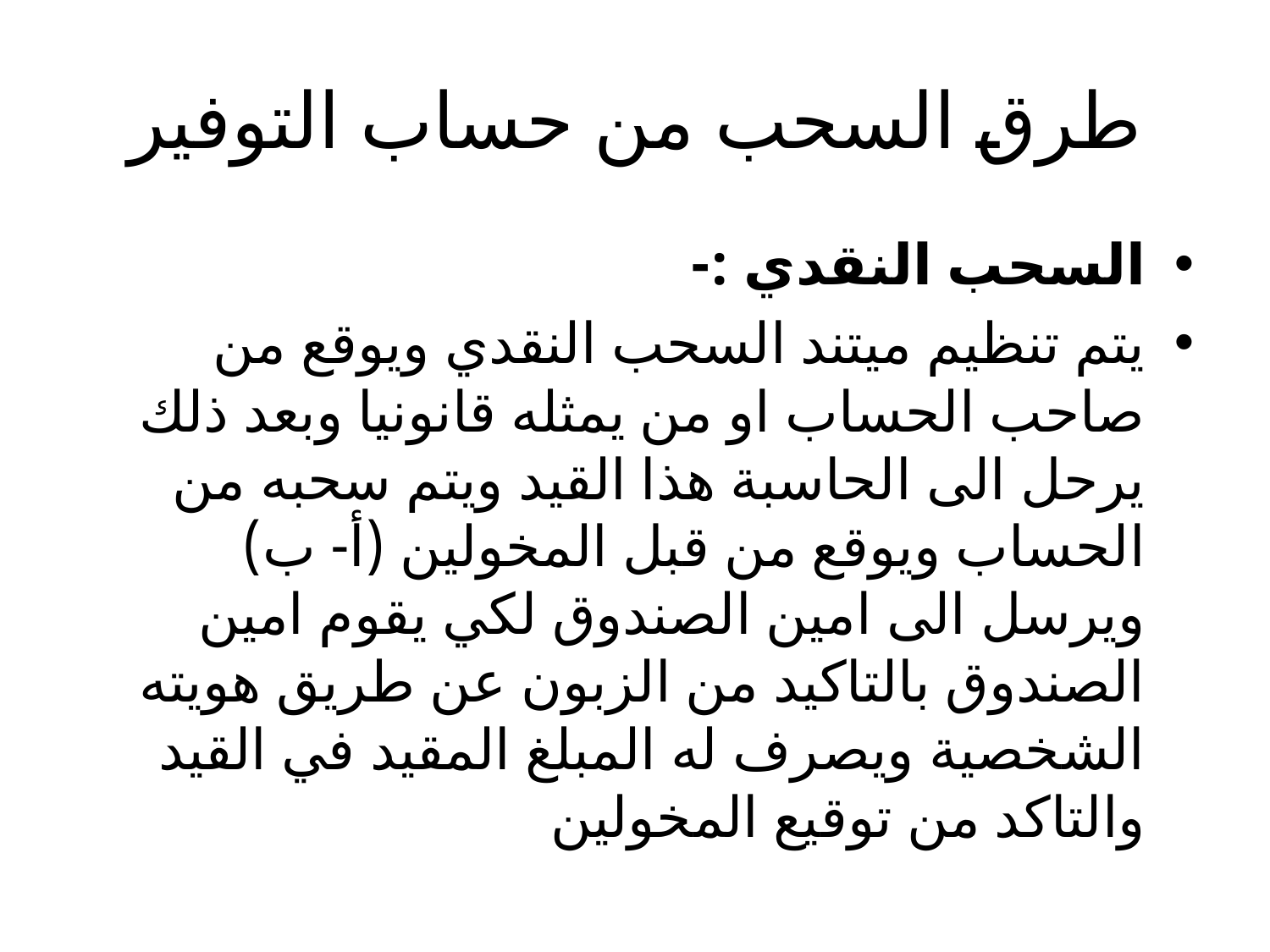

# طرق السحب من حساب التوفير
السحب النقدي :-
يتم تنظيم ميتند السحب النقدي ويوقع من صاحب الحساب او من يمثله قانونيا وبعد ذلك يرحل الى الحاسبة هذا القيد ويتم سحبه من الحساب ويوقع من قبل المخولين (أ- ب) ويرسل الى امين الصندوق لكي يقوم امين الصندوق بالتاكيد من الزبون عن طريق هويته الشخصية ويصرف له المبلغ المقيد في القيد والتاكد من توقيع المخولين